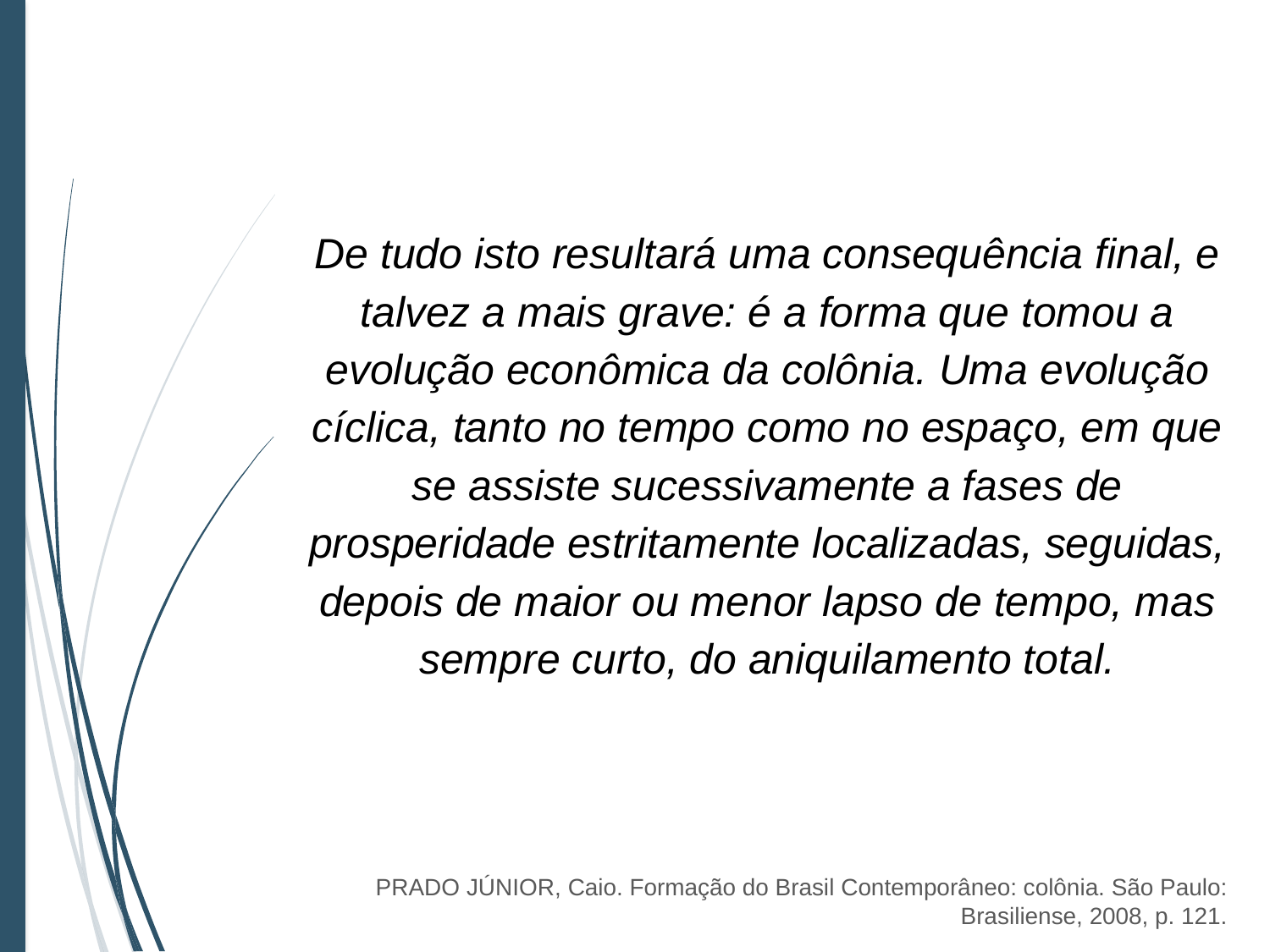

De tudo isto resultará uma consequência final, e talvez a mais grave: é a forma que tomou a evolução econômica da colônia. Uma evolução cíclica, tanto no tempo como no espaço, em que se assiste sucessivamente a fases de prosperidade estritamente localizadas, seguidas, depois de maior ou menor lapso de tempo, mas sempre curto, do aniquilamento total.
PRADO JÚNIOR, Caio. Formação do Brasil Contemporâneo: colônia. São Paulo: Brasiliense, 2008, p. 121.